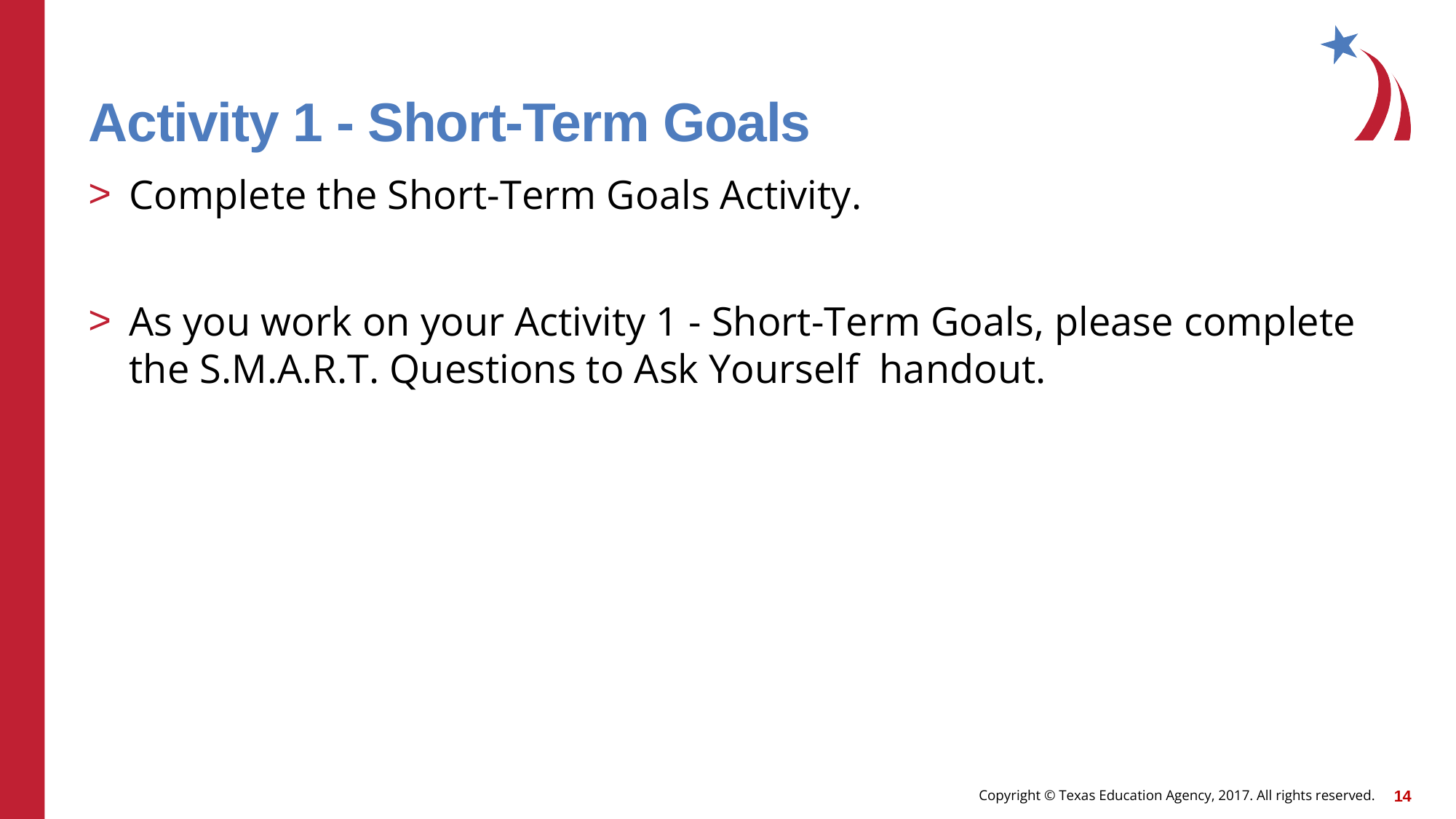

# Activity 1 - Short-Term Goals
Complete the Short-Term Goals Activity.

As you work on your Activity 1 - Short-Term Goals, please complete the S.M.A.R.T. Questions to Ask Yourself  handout.